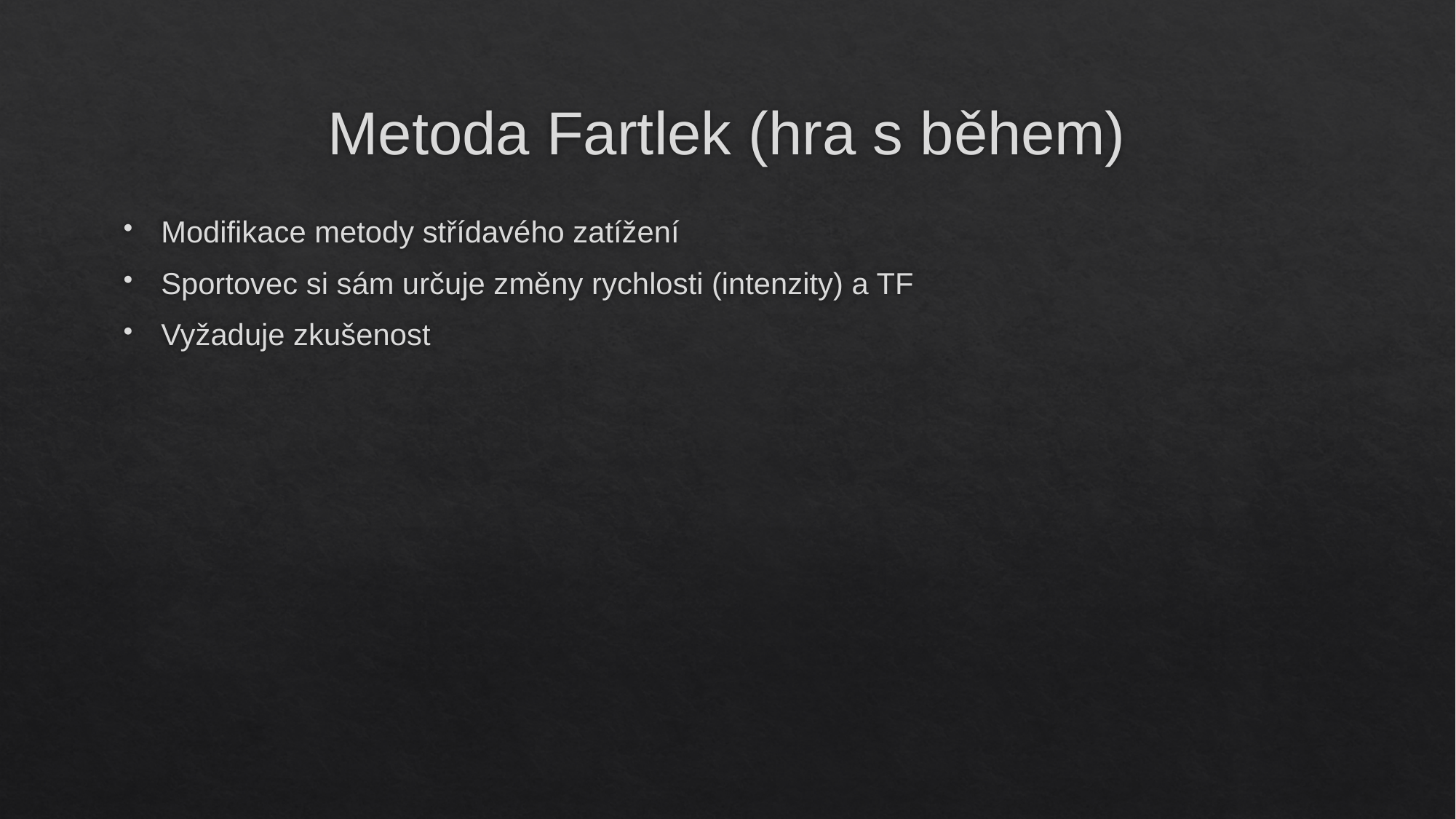

# Metoda Fartlek (hra s během)
Modifikace metody střídavého zatížení
Sportovec si sám určuje změny rychlosti (intenzity) a TF
Vyžaduje zkušenost